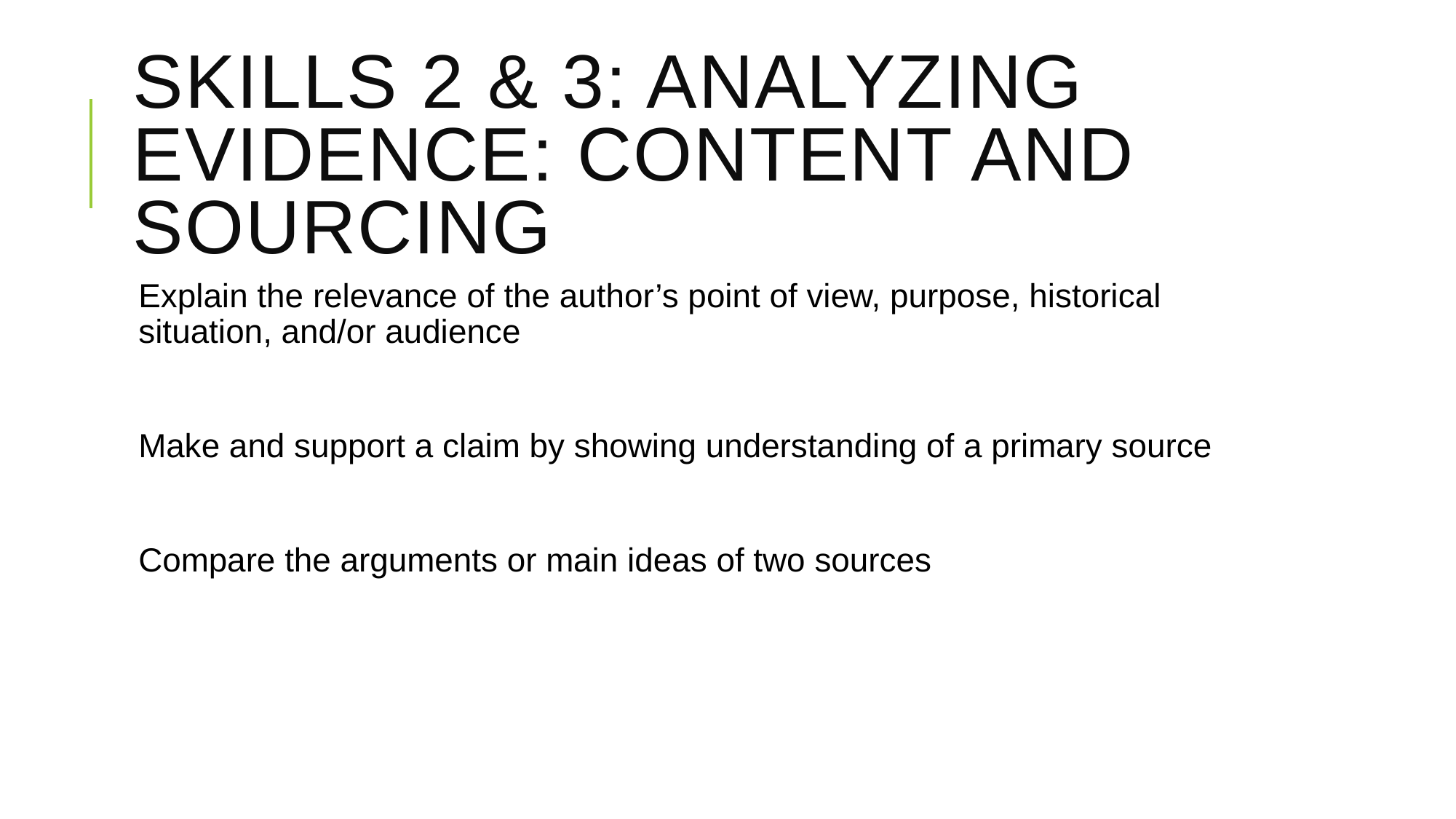

# Skills 2 & 3: ANALYZING EVIDENCE: CONTENT AND SOURCING
Explain the relevance of the author’s point of view, purpose, historical situation, and/or audience

Make and support a claim by showing understanding of a primary source

Compare the arguments or main ideas of two sources